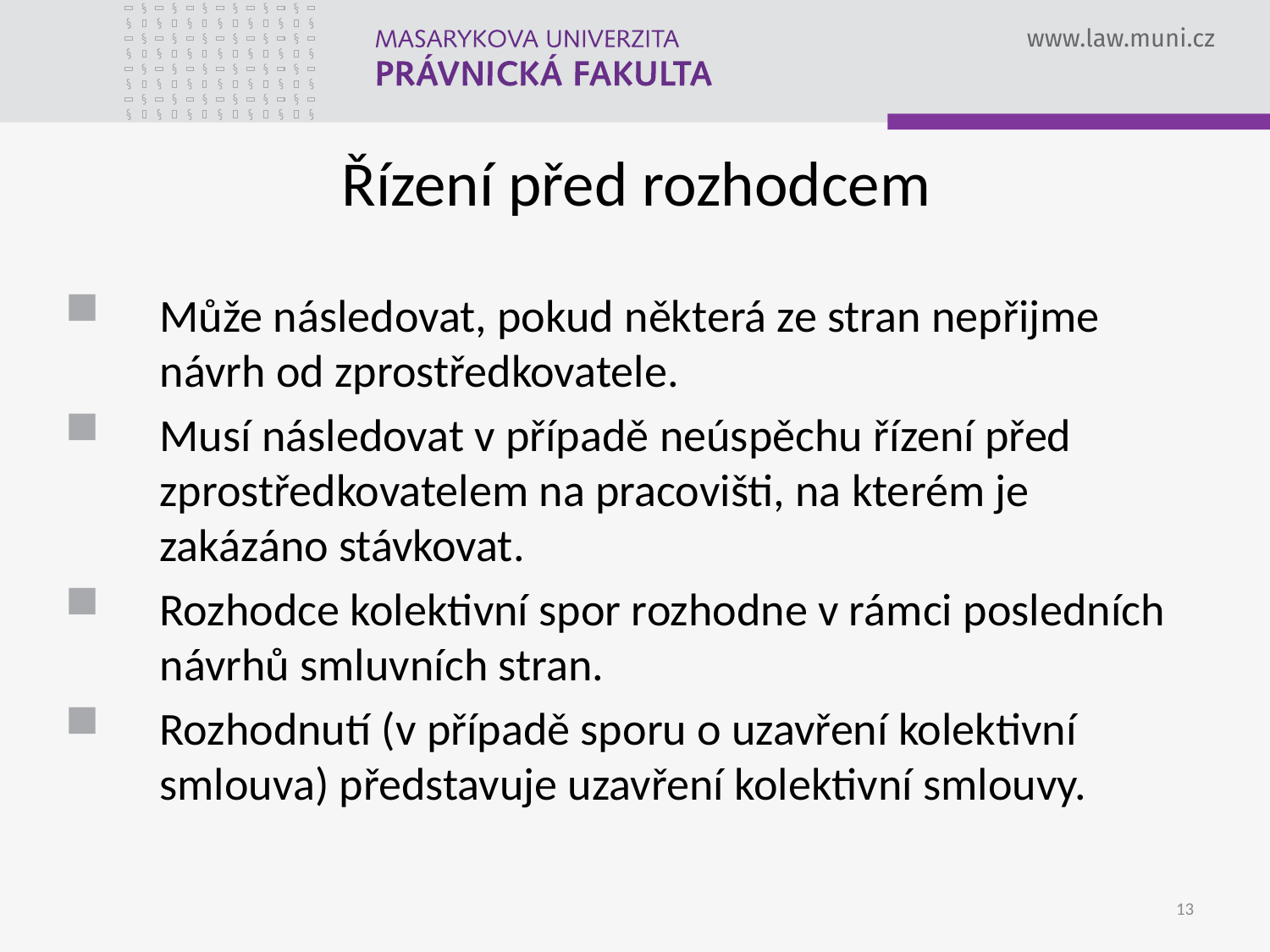

Řízení před rozhodcem
Může následovat, pokud některá ze stran nepřijme návrh od zprostředkovatele.
Musí následovat v případě neúspěchu řízení před zprostředkovatelem na pracovišti, na kterém je zakázáno stávkovat.
Rozhodce kolektivní spor rozhodne v rámci posledních návrhů smluvních stran.
Rozhodnutí (v případě sporu o uzavření kolektivní smlouva) představuje uzavření kolektivní smlouvy.

13